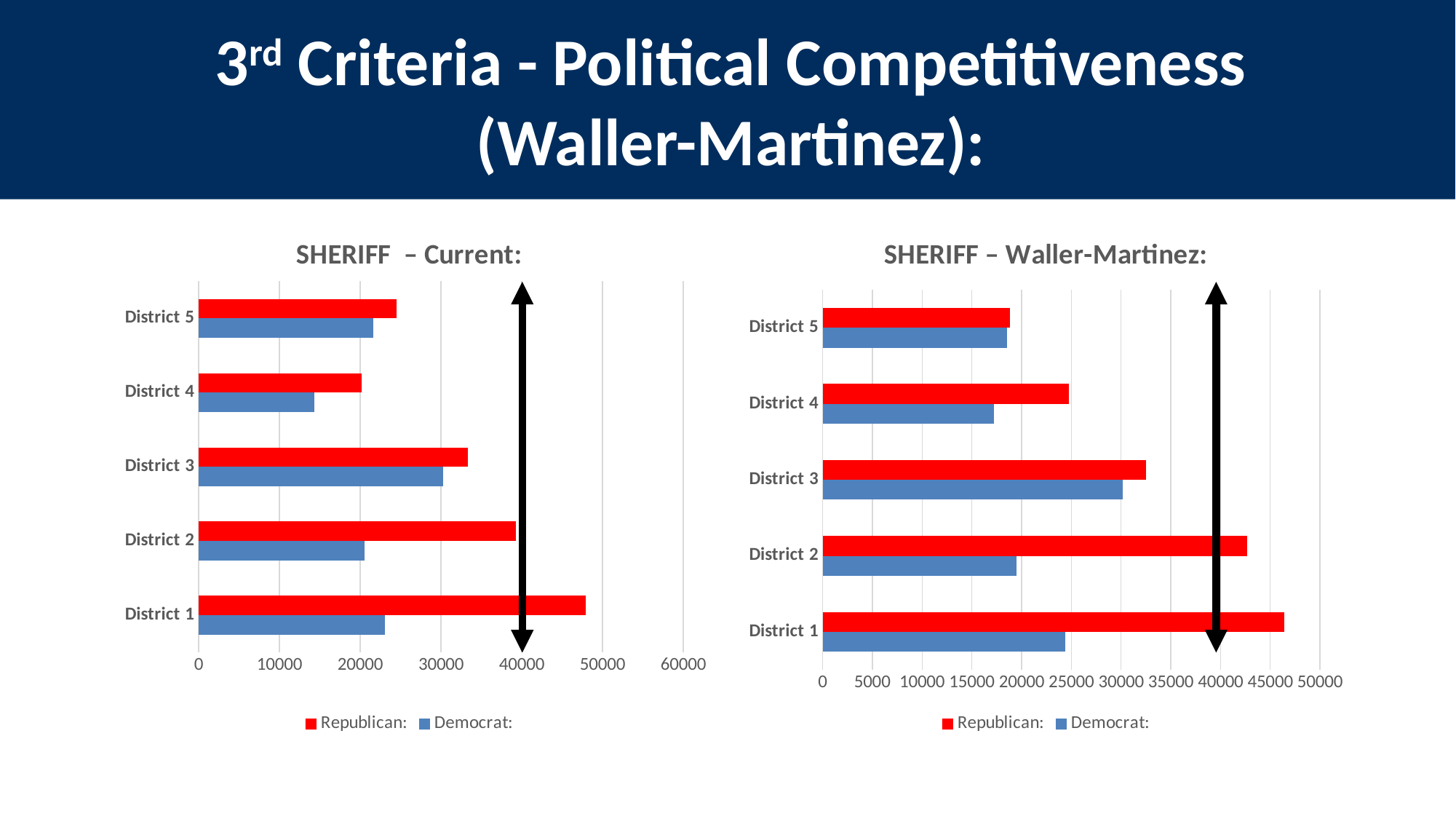

3rd Criteria - Political Competitiveness
(Waller-Martinez):

### Chart: SHERIFF  – Current:

| Category | Democrat: | Republican: |
|---|---|---|
| District 1 | 23047.0 | 47911.0 |
| District 2 | 20557.0 | 39267.0 |
| District 3 | 30288.0 | 33290.0 |
| District 4 | 14307.0 | 20195.0 |
| District 5 | 21601.0 | 24453.0 |

### Chart: SHERIFF – Waller-Martinez:

| Category | Democrat: | Republican: |
|---|---|---|
| District 1 | 24373.0 | 46385.0 |
| District 2 | 19509.0 | 42672.0 |
| District 3 | 30143.0 | 32486.0 |
| District 4 | 17228.0 | 24768.0 |
| District 5 | 18547.0 | 18805.0 |